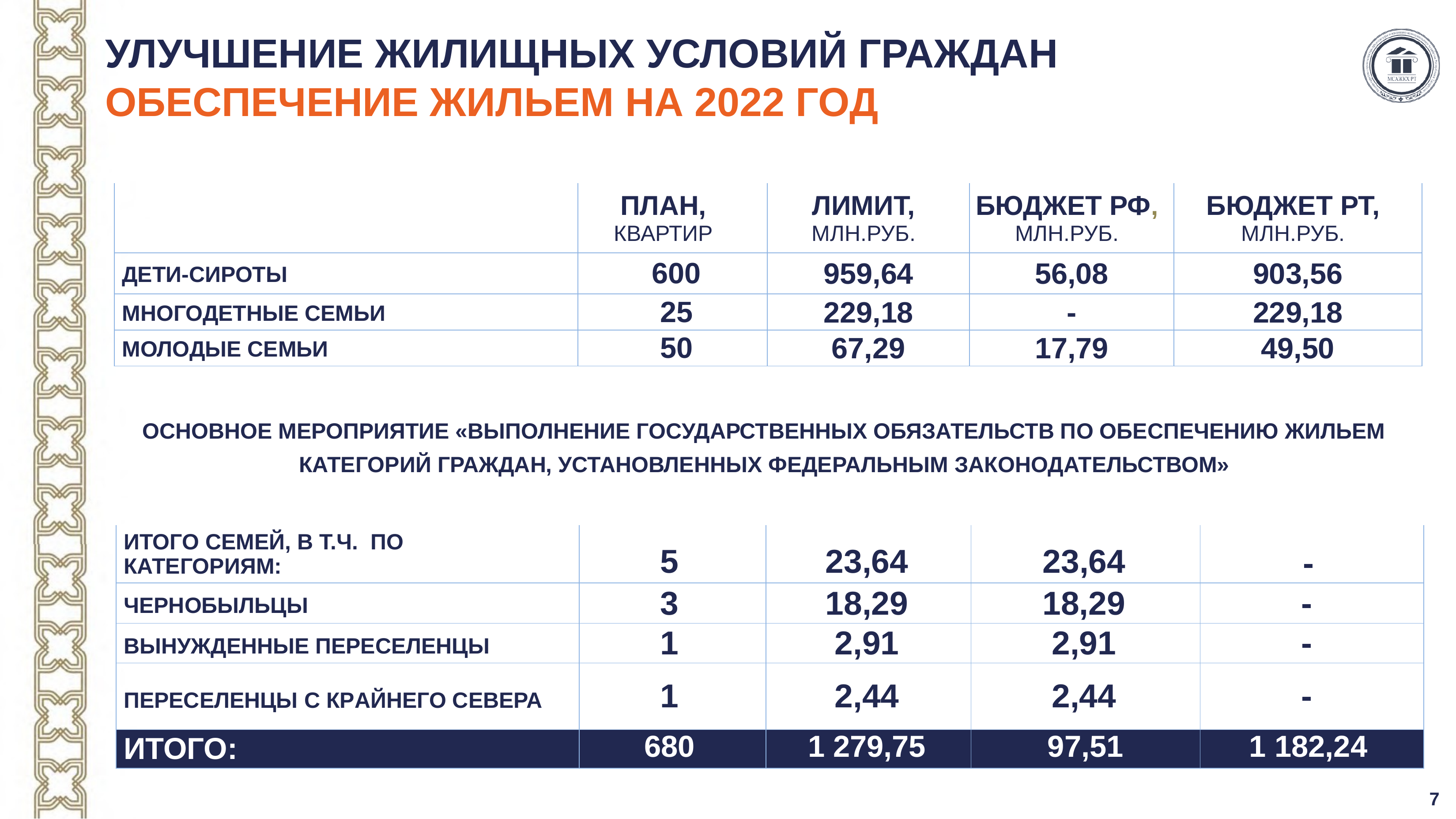

# УЛУЧШЕНИЕ ЖИЛИЩНЫХ УСЛОВИЙ ГРАЖДАН ОБЕСПЕЧЕНИЕ ЖИЛЬЕМ НА 2022 ГОД
|  | ПЛАН, КВАРТИР | ЛИМИТ, МЛН.РУБ. | БЮДЖЕТ РФ, МЛН.РУБ. | БЮДЖЕТ РТ, МЛН.РУБ. |
| --- | --- | --- | --- | --- |
| ДЕТИ-СИРОТЫ | 600 | 959,64 | 56,08 | 903,56 |
| МНОГОДЕТНЫЕ СЕМЬИ | 25 | 229,18 | - | 229,18 |
| МОЛОДЫЕ СЕМЬИ | 50 | 67,29 | 17,79 | 49,50 |
ОСНОВНОЕ МЕРОПРИЯТИЕ «ВЫПОЛНЕНИЕ ГОСУДАРСТВЕННЫХ ОБЯЗАТЕЛЬСТВ ПО ОБЕСПЕЧЕНИЮ ЖИЛЬЕМ КАТЕГОРИЙ ГРАЖДАН, УСТАНОВЛЕННЫХ ФЕДЕРАЛЬНЫМ ЗАКОНОДАТЕЛЬСТВОМ»
| ИТОГО СЕМЕЙ, В Т.Ч. ПО КАТЕГОРИЯМ: | 5 | 23,64 | 23,64 | - |
| --- | --- | --- | --- | --- |
| ЧЕРНОБЫЛЬЦЫ | 3 | 18,29 | 18,29 | - |
| ВЫНУЖДЕННЫЕ ПЕРЕСЕЛЕНЦЫ | 1 | 2,91 | 2,91 | - |
| ПЕРЕСЕЛЕНЦЫ С КРАЙНЕГО СЕВЕРА | 1 | 2,44 | 2,44 | - |
| ИТОГО: | 680 | 1 279,75 | 97,51 | 1 182,24 |